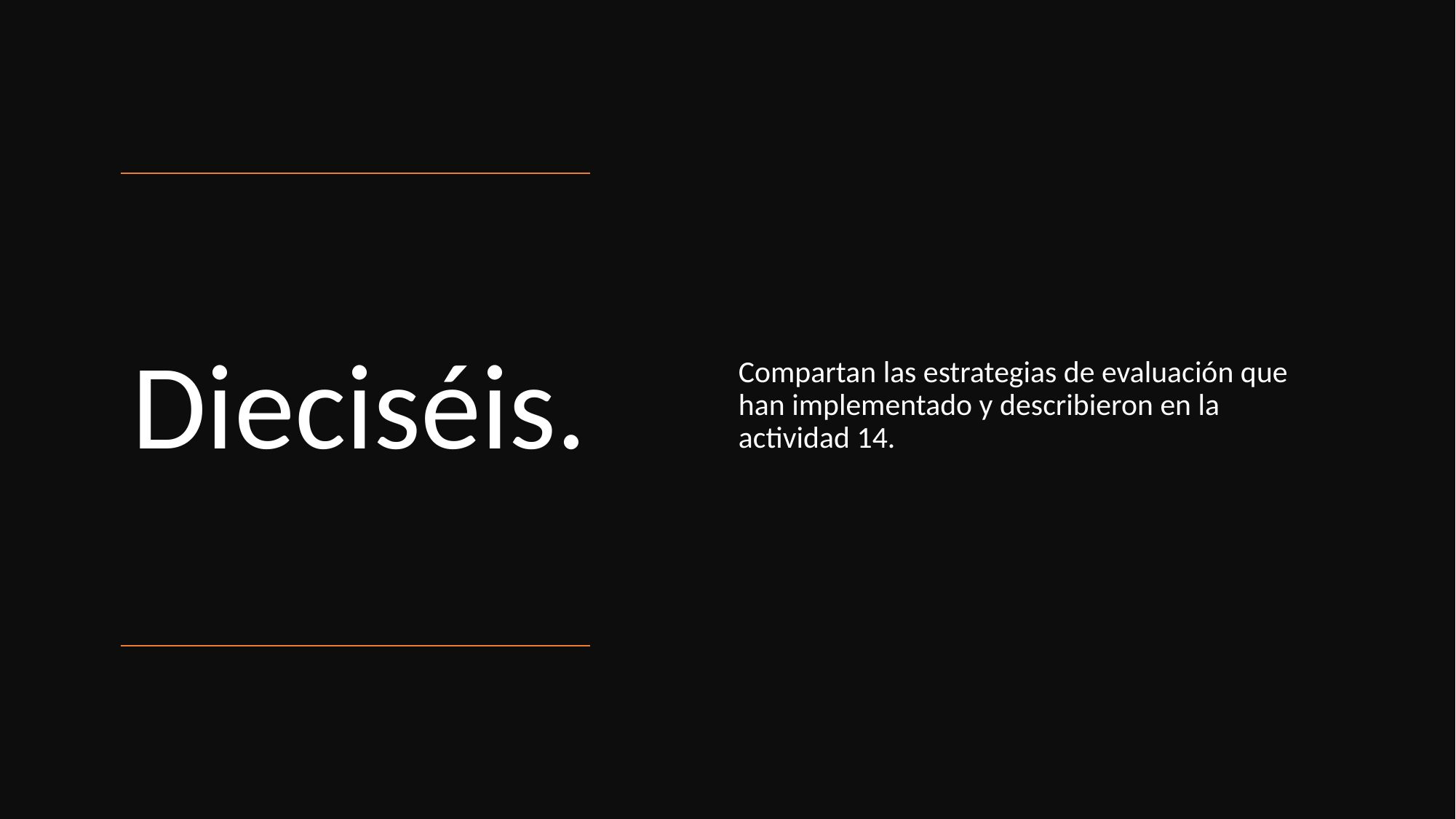

Compartan las estrategias de evaluación que han implementado y describieron en la actividad 14.
# Dieciséis.